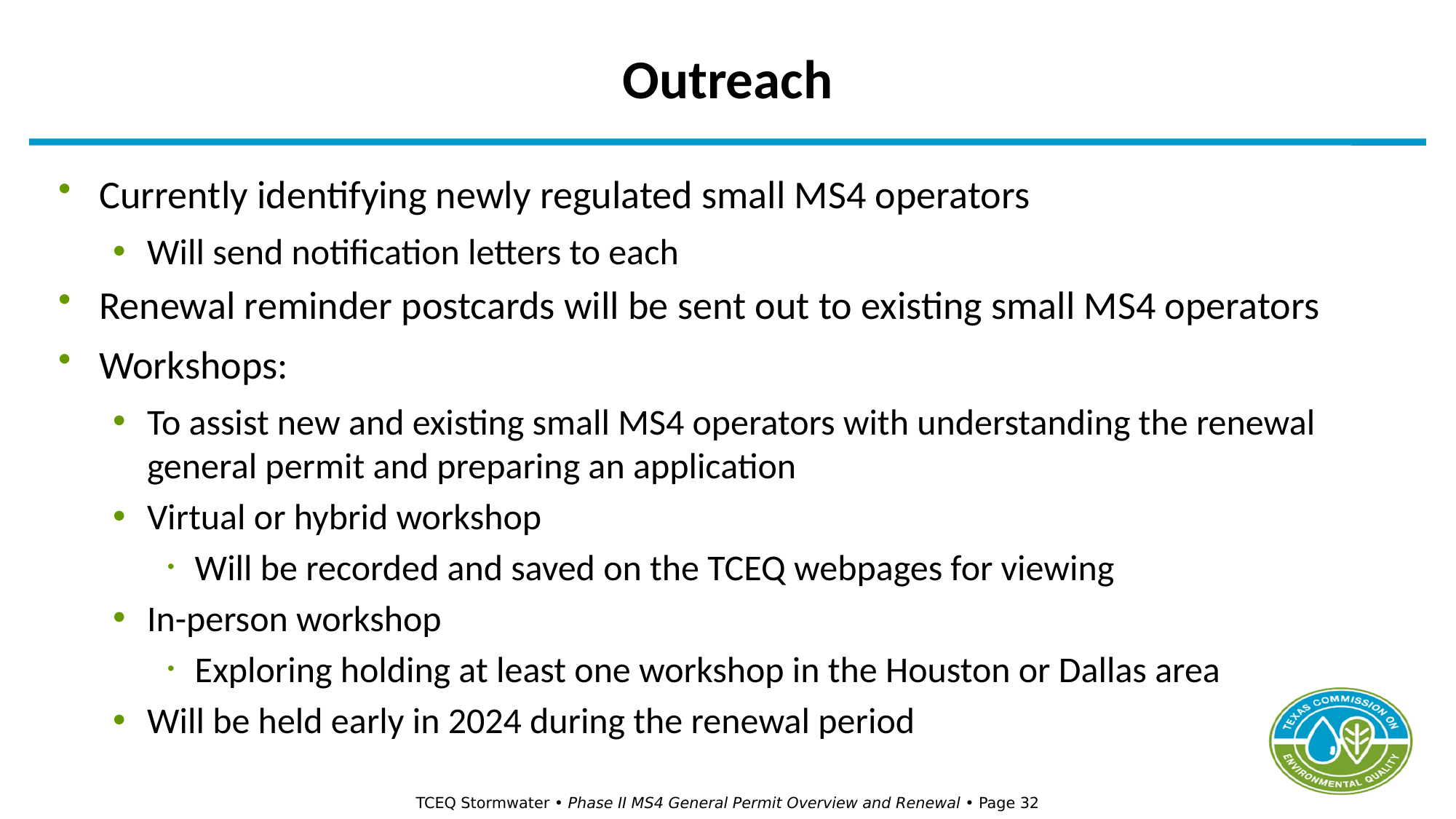

# Outreach
Currently identifying newly regulated small MS4 operators
Will send notification letters to each
Renewal reminder postcards will be sent out to existing small MS4 operators
Workshops:
To assist new and existing small MS4 operators with understanding the renewal general permit and preparing an application
Virtual or hybrid workshop
Will be recorded and saved on the TCEQ webpages for viewing
In-person workshop
Exploring holding at least one workshop in the Houston or Dallas area
Will be held early in 2024 during the renewal period